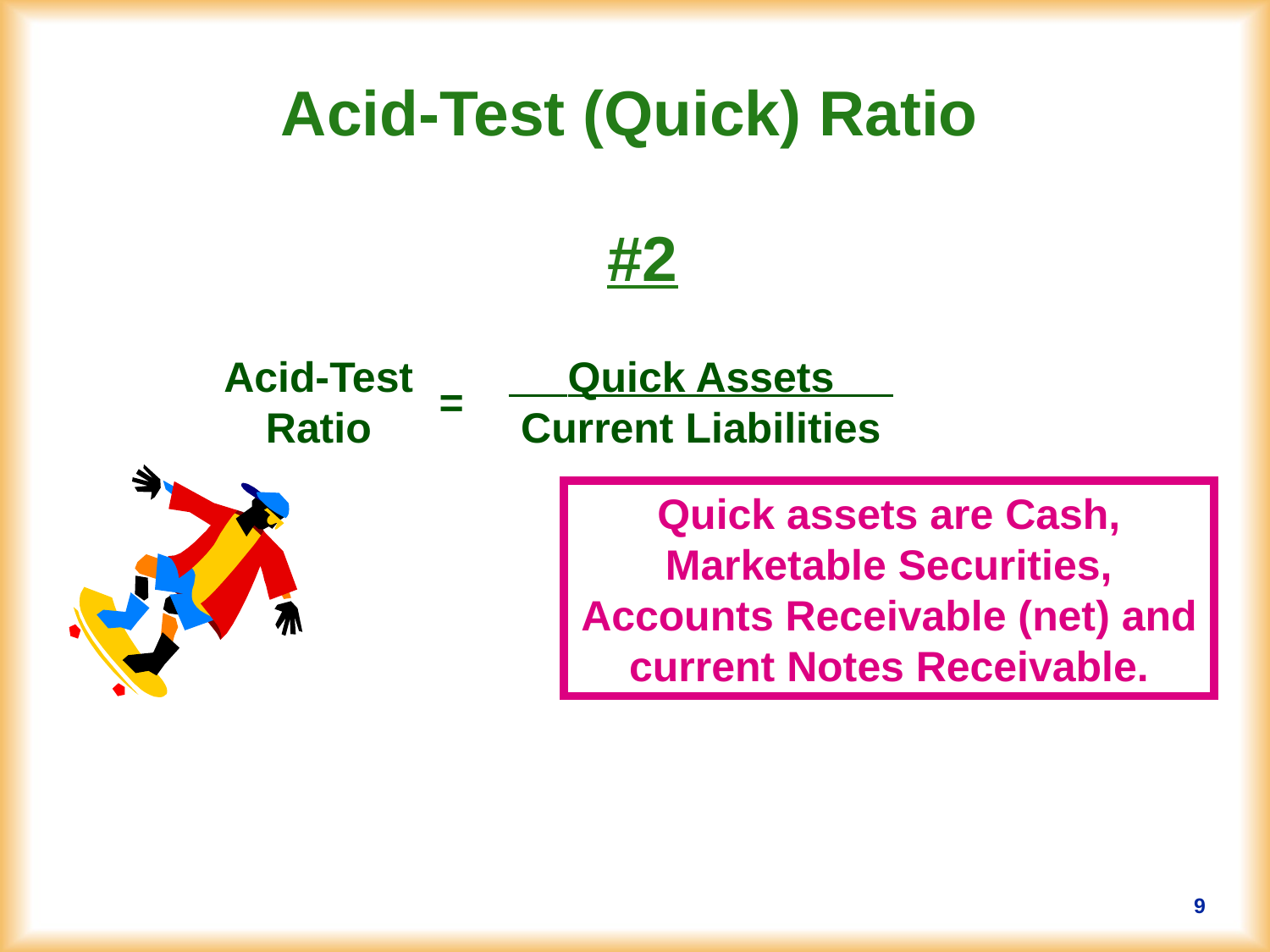

# Acid-Test (Quick) Ratio
#2
Acid-Test
Ratio
     Quick Assets
Current Liabilities
=

Quick assets are Cash,
Marketable Securities, Accounts Receivable (net) and
current Notes Receivable.